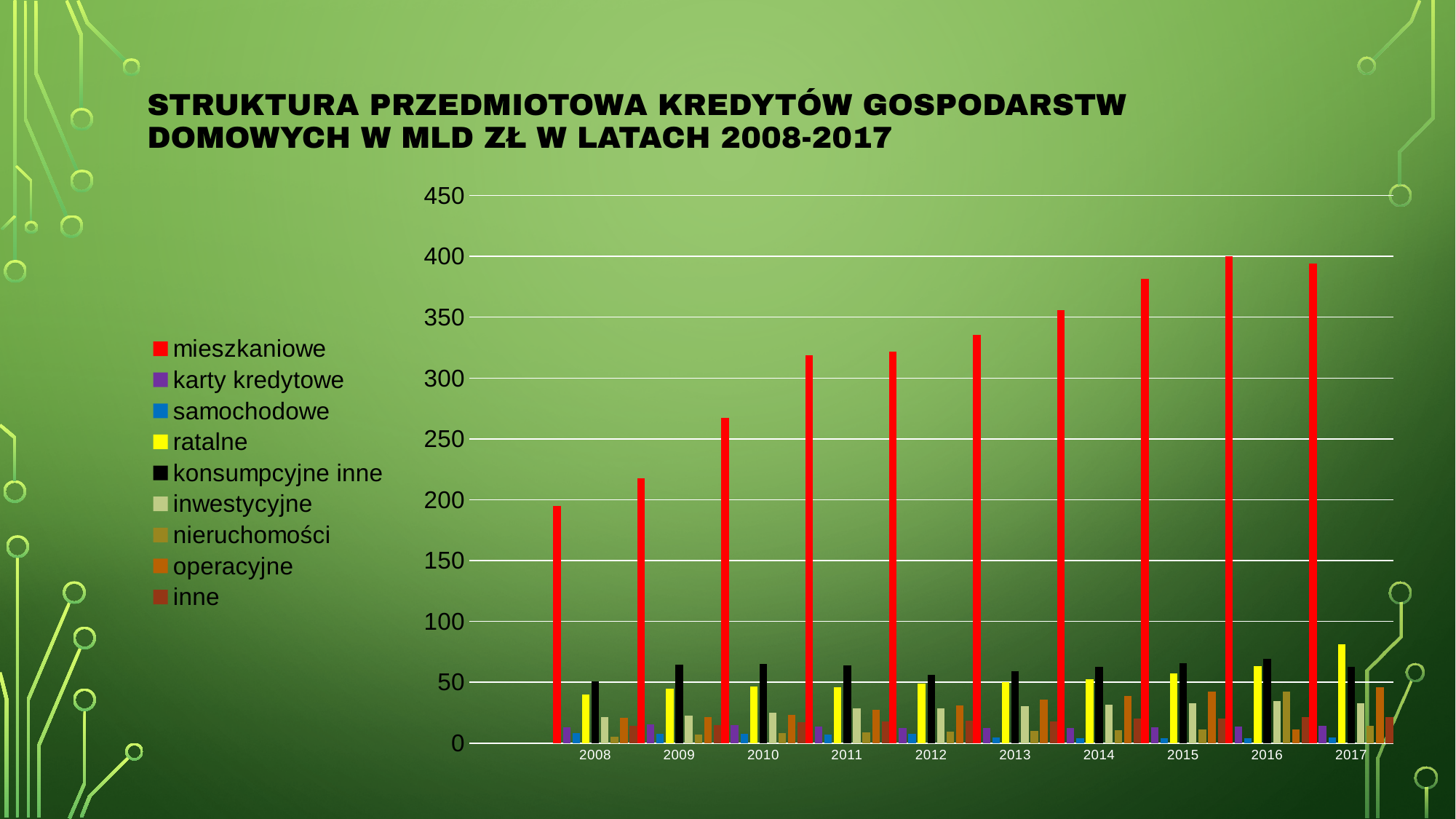

# Struktura przedmiotowa kredytów gospodarstw domowych w mld zł w latach 2008-2017

### Chart

| Category | mieszkaniowe  | karty kredytowe  | samochodowe  | ratalne | konsumpcyjne inne  | inwestycyjne  | nieruchomości  | operacyjne  | inne |
|---|---|---|---|---|---|---|---|---|---|
|  | None | None | None | None | None | None | None | None | None |
| 2008 | 195.1 | 12.9 | 8.3 | 39.8 | 50.7 | 21.2 | 5.4 | 21.0 | 14.2 |
| 2009 | 217.8 | 15.2 | 7.9 | 44.5 | 64.6 | 22.7 | 6.9 | 21.7 | 15.1 |
| 2010 | 267.5 | 14.7 | 7.7 | 46.3 | 65.2 | 25.1 | 8.1 | 23.3 | 17.4 |
| 2011 | 319.0 | 13.5 | 6.8 | 45.9 | 64.1 | 28.8 | 8.8 | 27.1 | 18.0 |
| 2012 | 321.8 | 12.6 | 7.4 | 48.9 | 56.2 | 28.8 | 9.6 | 31.0 | 18.7 |
| 2013 | 335.7 | 12.2 | 4.8 | 50.0 | 59.3 | 30.4 | 10.1 | 35.5 | 17.6 |
| 2014 | 355.9 | 12.7 | 4.1 | 52.3 | 62.4 | 31.7 | 10.7 | 38.9 | 20.2 |
| 2015 | 381.3 | 13.1 | 4.0 | 57.3 | 65.8 | 33.0 | 11.2 | 42.3 | 20.5 |
| 2016 | 400.3 | 13.8 | 4.2 | 63.2 | 69.0 | 34.7 | 42.5 | 11.2 | 21.7 |
| 2017 | 394.3 | 14.3 | 4.9 | 81.3 | 62.7 | 32.5 | 14.2 | 46.2 | 21.5 |